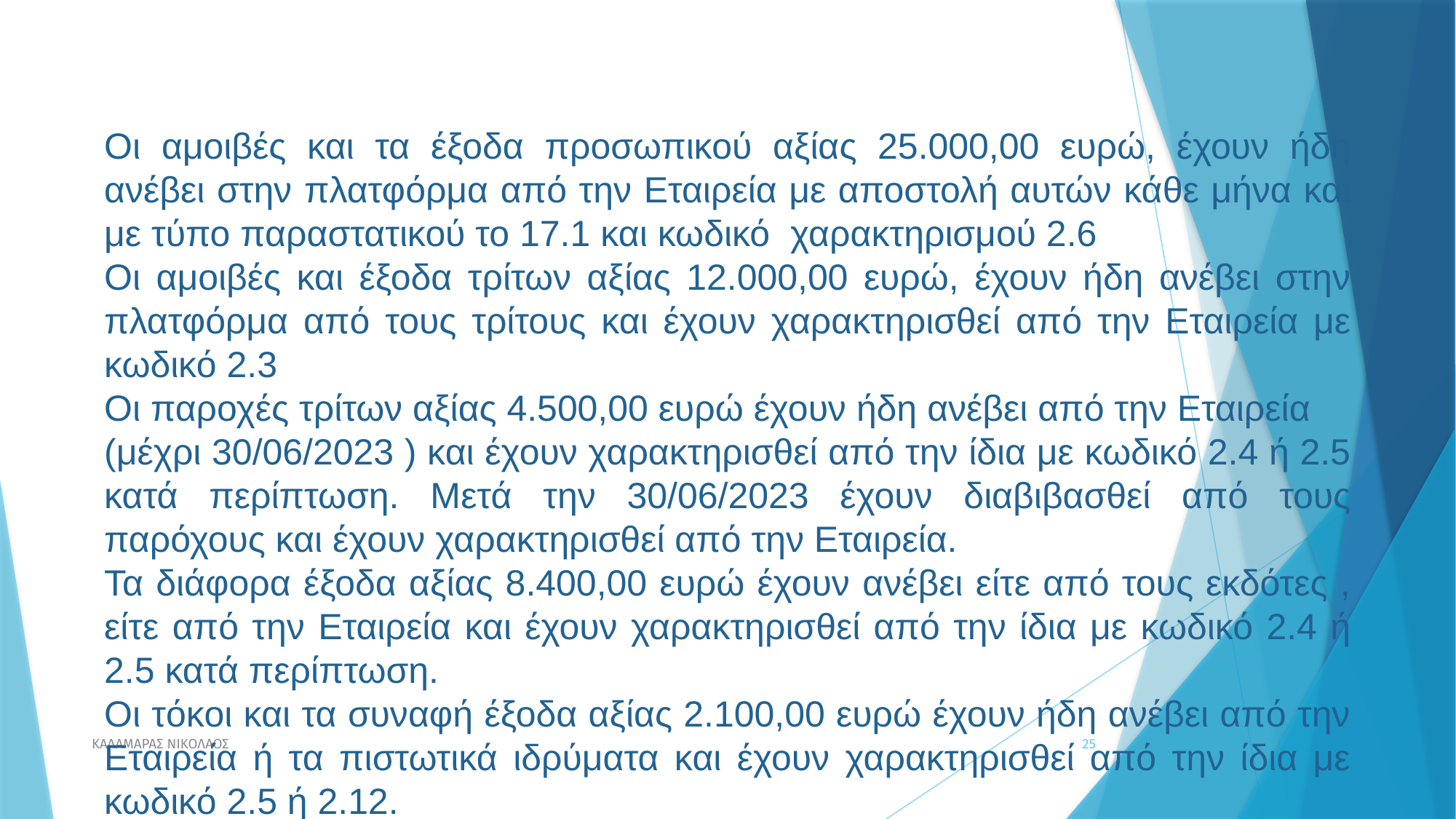

Οι αμοιβές και τα έξοδα προσωπικού αξίας 25.000,00 ευρώ, έχουν ήδη ανέβει στην πλατφόρμα από την Εταιρεία με αποστολή αυτών κάθε μήνα και με τύπο παραστατικού το 17.1 και κωδικό  χαρακτηρισμού 2.6
Οι αμοιβές και έξοδα τρίτων αξίας 12.000,00 ευρώ, έχουν ήδη ανέβει στην πλατφόρμα από τους τρίτους και έχουν χαρακτηρισθεί από την Εταιρεία με κωδικό 2.3
Οι παροχές τρίτων αξίας 4.500,00 ευρώ έχουν ήδη ανέβει από την Εταιρεία
(μέχρι 30/06/2023 ) και έχουν χαρακτηρισθεί από την ίδια με κωδικό 2.4 ή 2.5 κατά περίπτωση. Μετά την 30/06/2023 έχουν διαβιβασθεί από τους παρόχους και έχουν χαρακτηρισθεί από την Εταιρεία.
Τα διάφορα έξοδα αξίας 8.400,00 ευρώ έχουν ανέβει είτε από τους εκδότες , είτε από την Εταιρεία και έχουν χαρακτηρισθεί από την ίδια με κωδικό 2.4 ή 2.5 κατά περίπτωση.
Οι τόκοι και τα συναφή έξοδα αξίας 2.100,00 ευρώ έχουν ήδη ανέβει από την Εταιρεία ή τα πιστωτικά ιδρύματα και έχουν χαρακτηρισθεί από την ίδια με κωδικό 2.5 ή 2.12.
ΚΑΛΑΜΑΡΑΣ ΝΙΚΟΛΑΟΣ
25